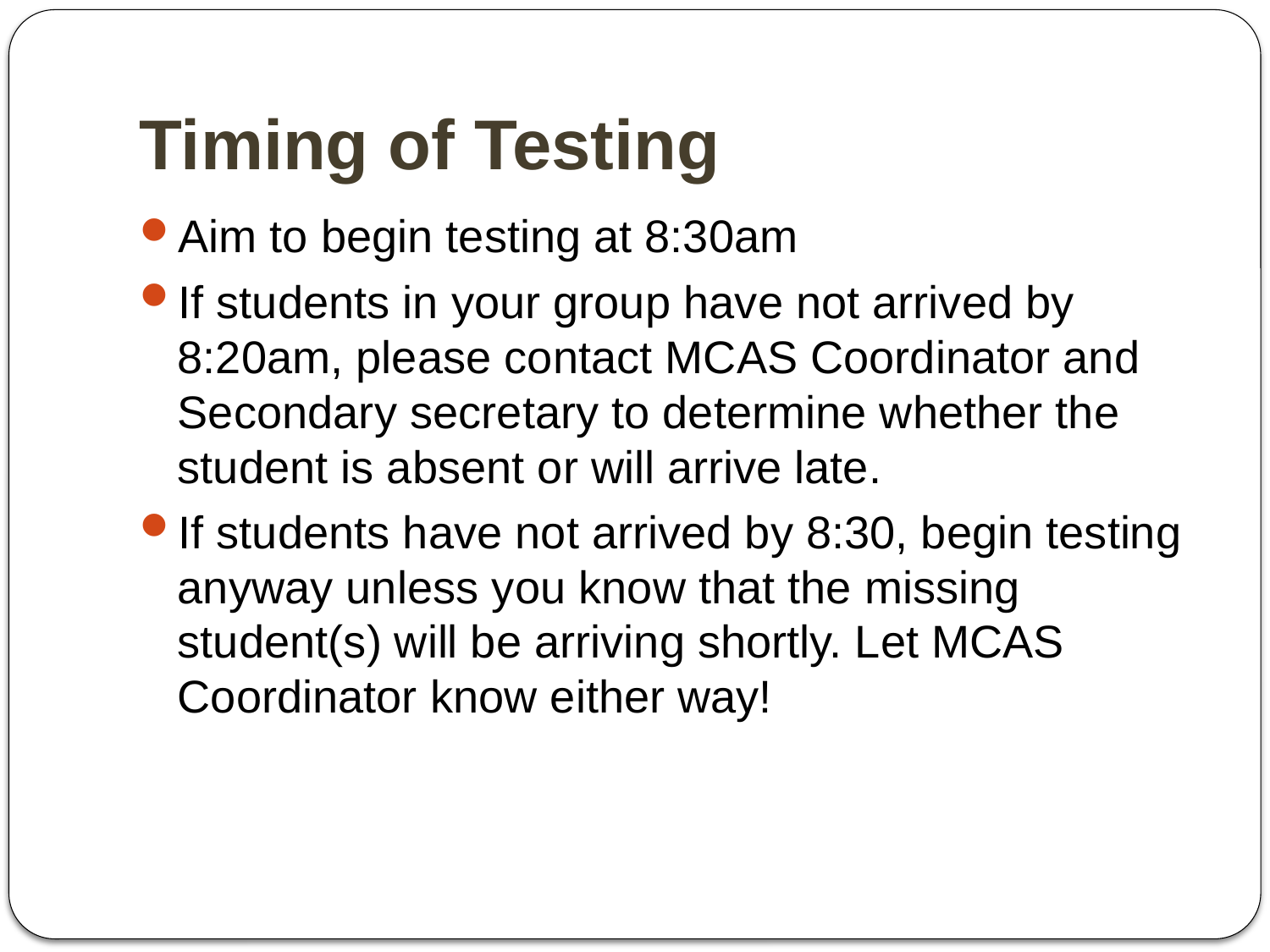

# Timing of Testing
Aim to begin testing at 8:30am
If students in your group have not arrived by 8:20am, please contact MCAS Coordinator and Secondary secretary to determine whether the student is absent or will arrive late.
If students have not arrived by 8:30, begin testing anyway unless you know that the missing student(s) will be arriving shortly. Let MCAS Coordinator know either way!